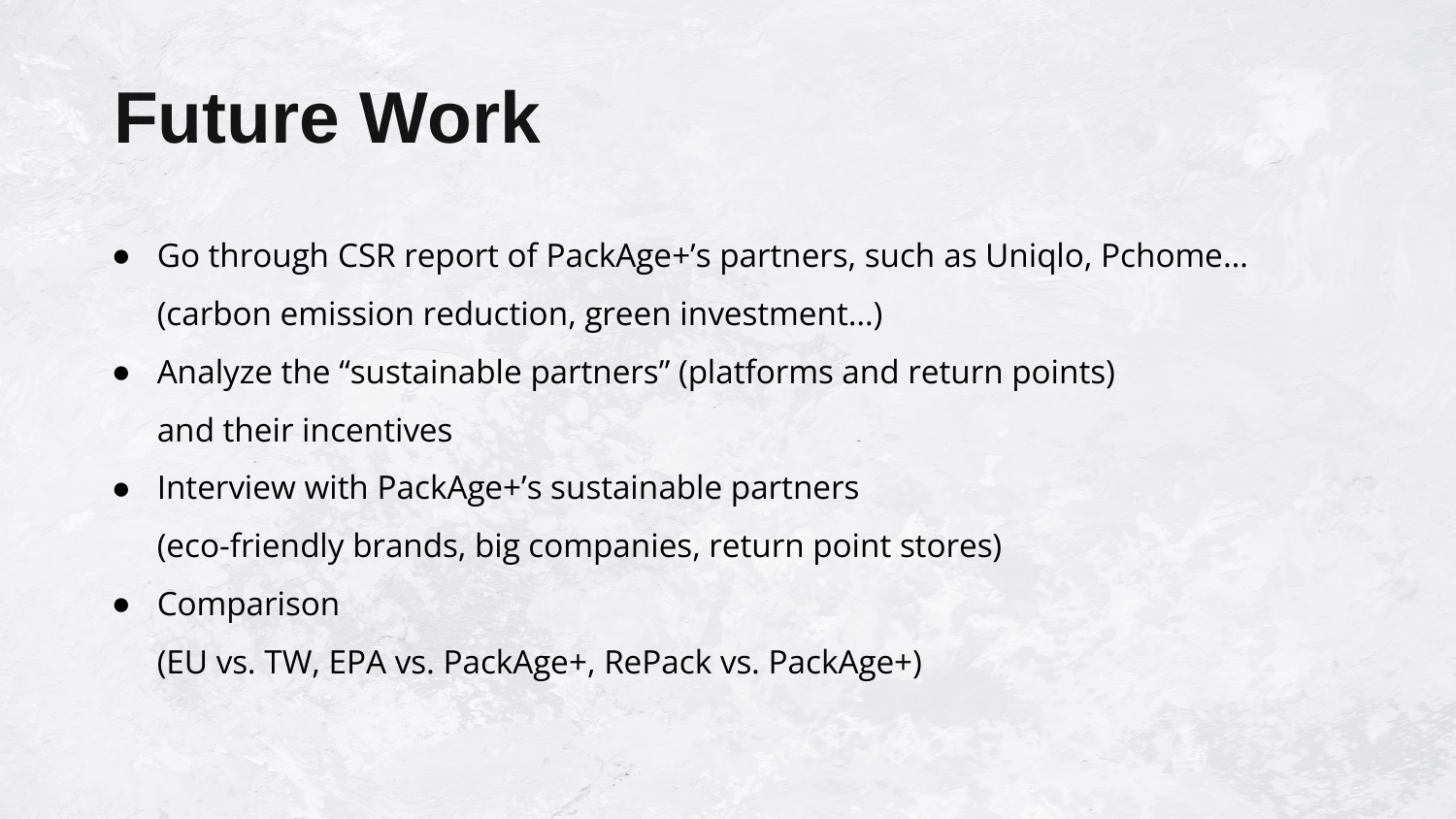

# Future Work
Go through CSR report of PackAge+’s partners, such as Uniqlo, Pchome…
(carbon emission reduction, green investment…)
Analyze the “sustainable partners” (platforms and return points)
and their incentives
Interview with PackAge+’s sustainable partners
(eco-friendly brands, big companies, return point stores)
Comparison
(EU vs. TW, EPA vs. PackAge+, RePack vs. PackAge+)